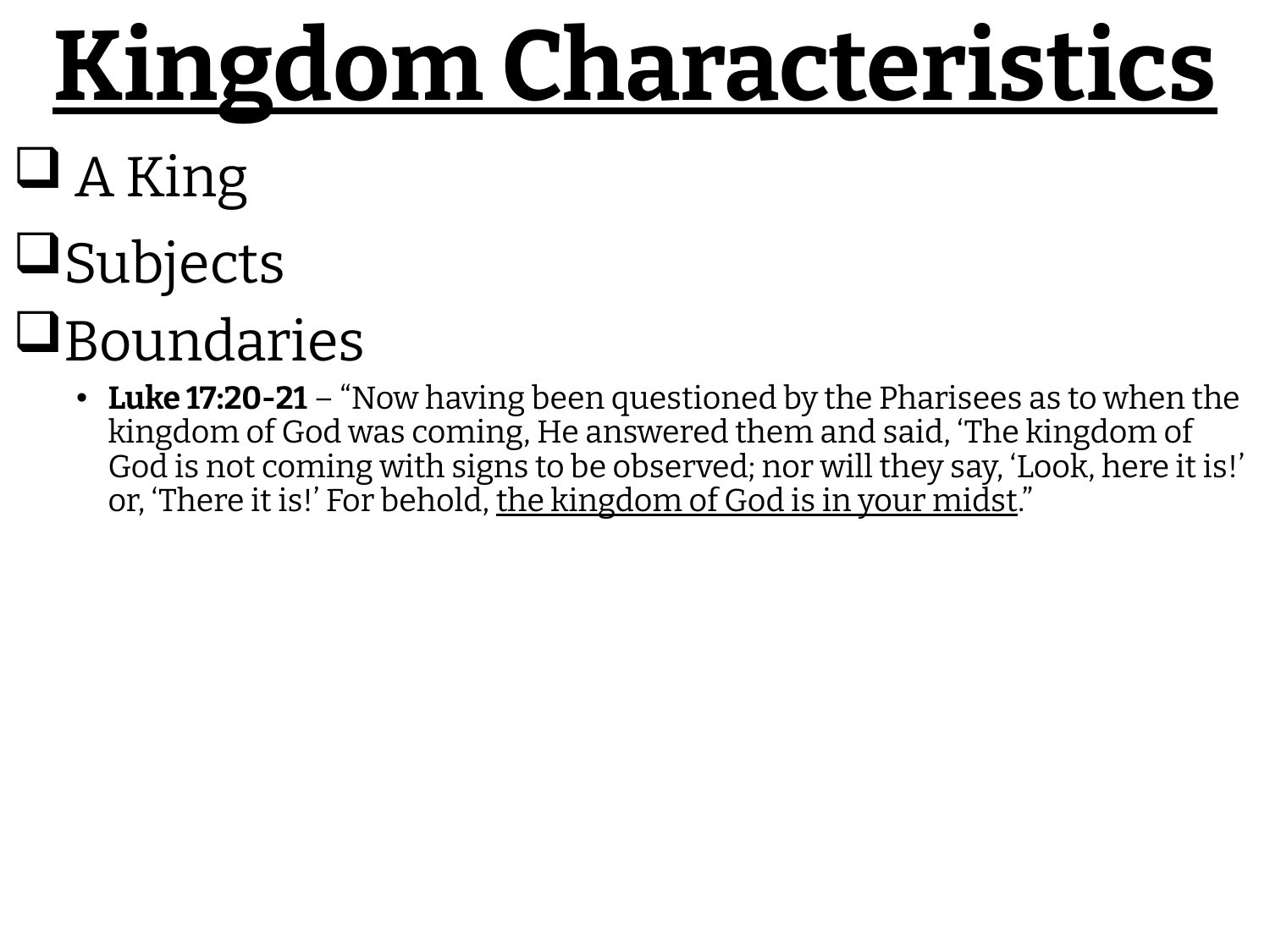

# Kingdom Characteristics
 A King
Subjects
Boundaries
Luke 17:20-21 – “Now having been questioned by the Pharisees as to when the kingdom of God was coming, He answered them and said, ‘The kingdom of God is not coming with signs to be observed; nor will they say, ‘Look, here it is!’ or, ‘There it is!’ For behold, the kingdom of God is in your midst.”